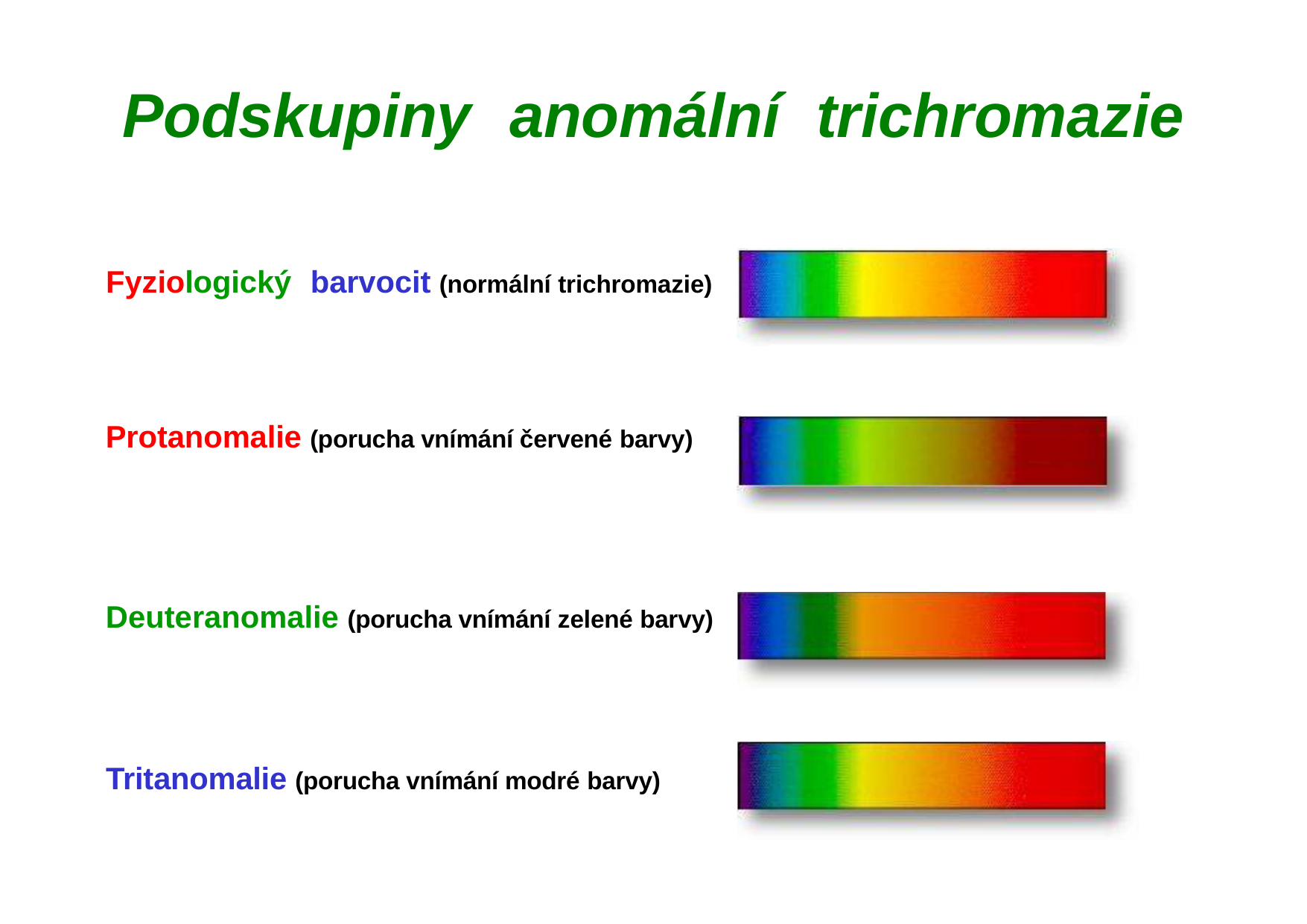

# Podskupiny	anomální	trichromazie

Fyziologický	barvocit (normální trichromazie)
Protanomalie (porucha vnímání červené barvy)

Deuteranomalie (porucha vnímání zelené barvy)

Tritanomalie (porucha vnímání modré barvy)